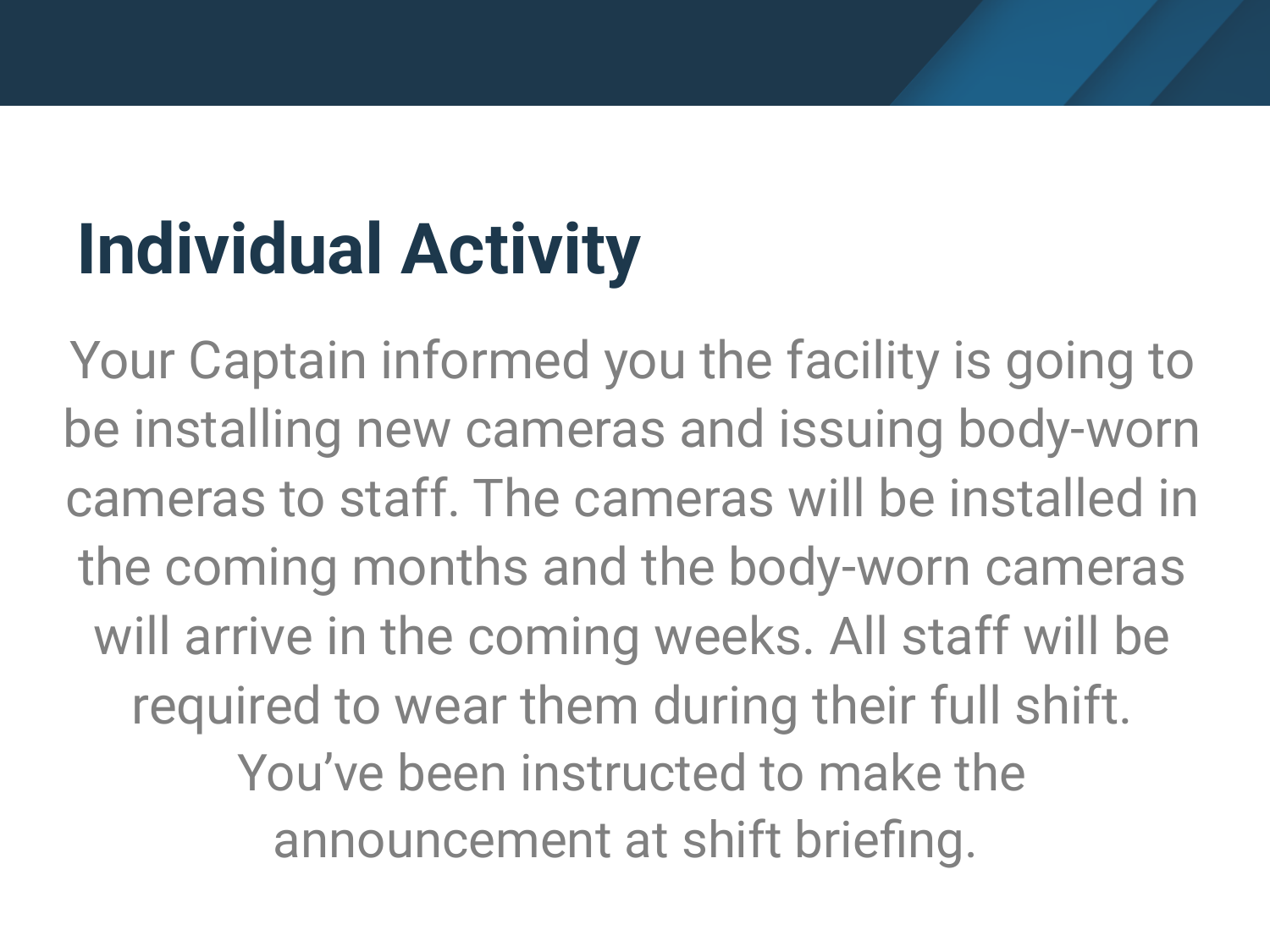

# Individual Activity
Your Captain informed you the facility is going to be installing new cameras and issuing body-worn cameras to staff. The cameras will be installed in the coming months and the body-worn cameras will arrive in the coming weeks. All staff will be required to wear them during their full shift. You’ve been instructed to make the announcement at shift briefing.